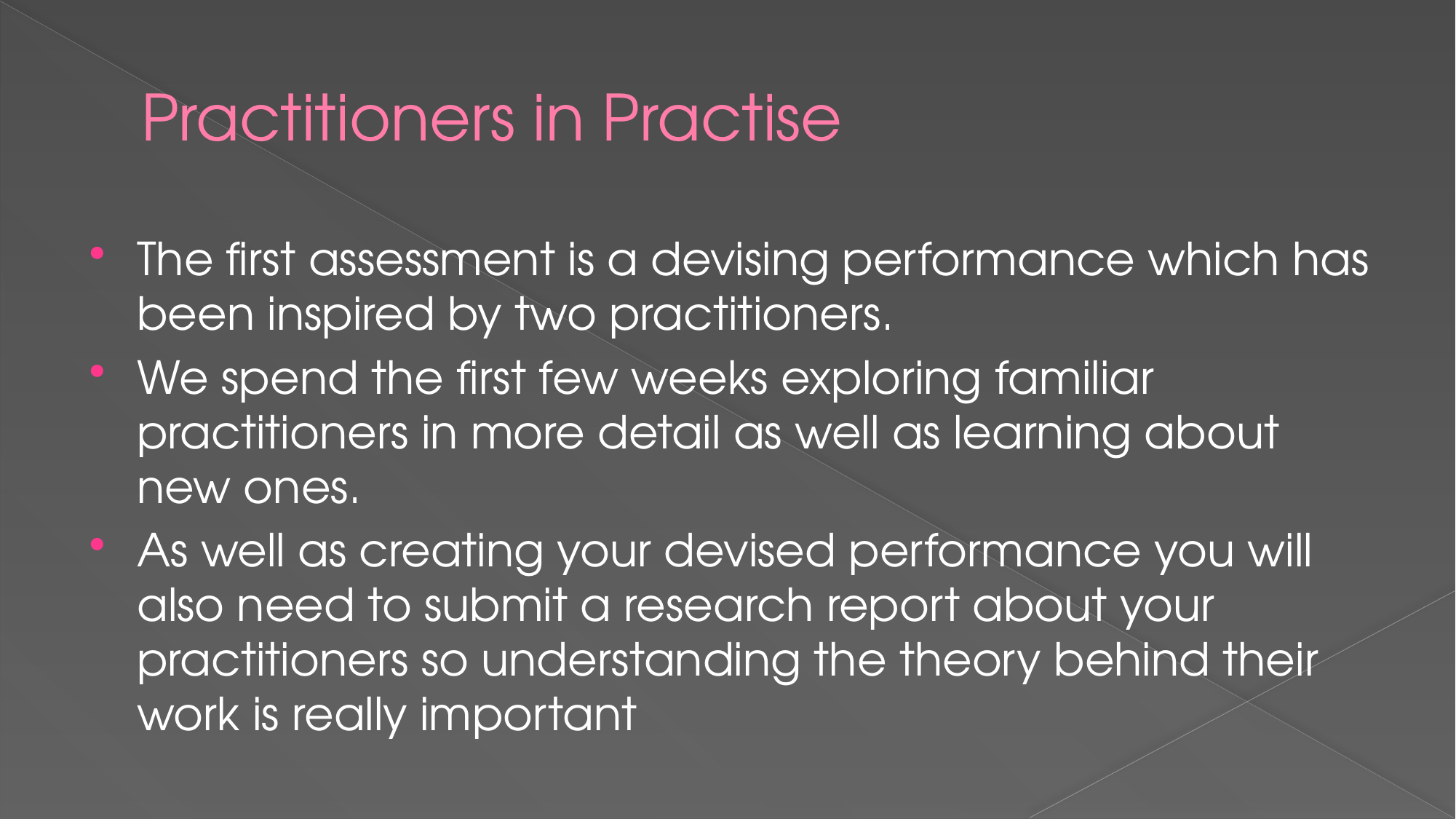

# Practitioners in Practise
The first assessment is a devising performance which has been inspired by two practitioners.
We spend the first few weeks exploring familiar practitioners in more detail as well as learning about new ones.
As well as creating your devised performance you will also need to submit a research report about your practitioners so understanding the theory behind their work is really important